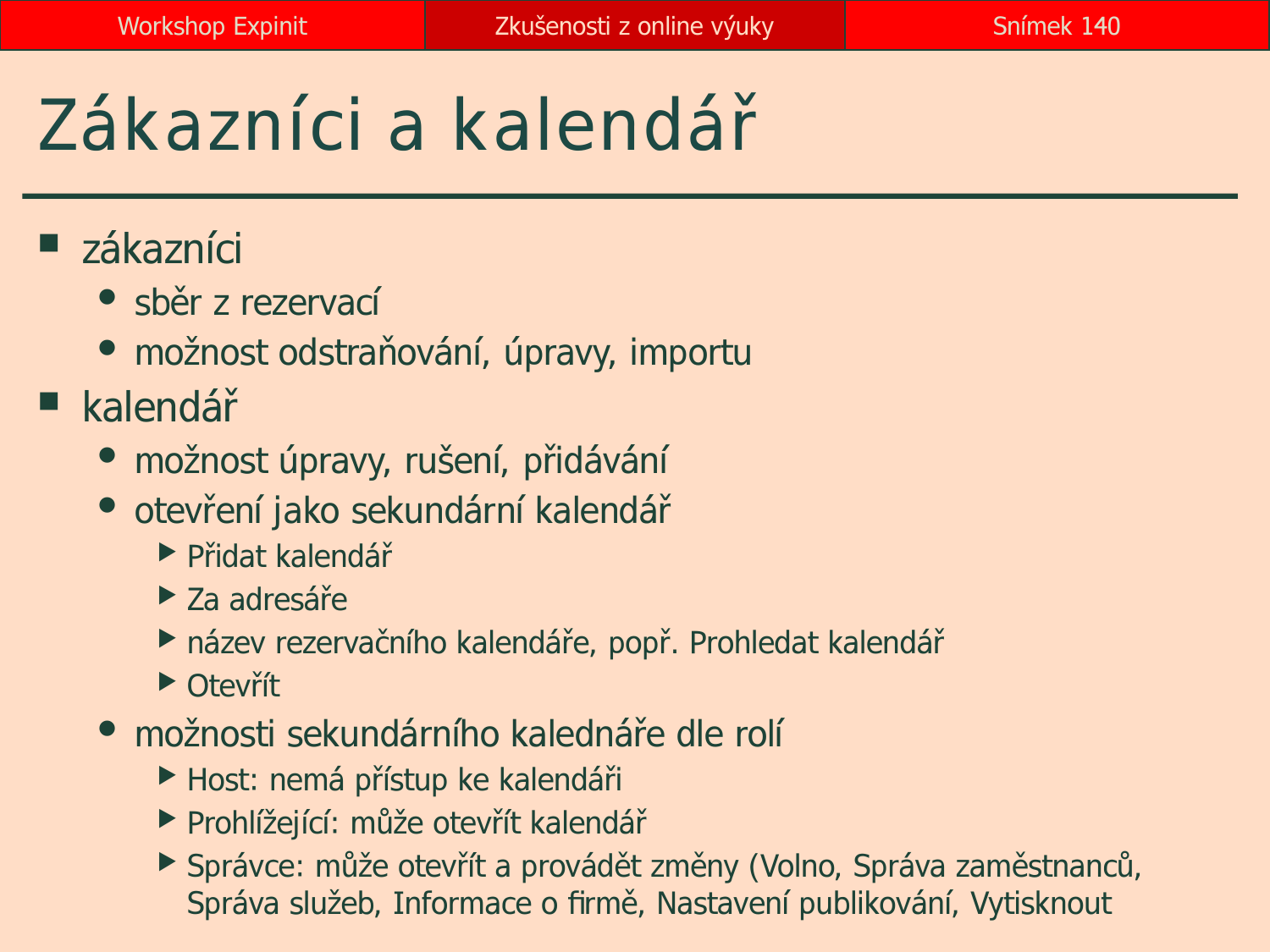

Workshop Expinit
Zkušenosti z online výuky
Snímek 140
# Zákazníci a kalendář
zákazníci
sběr z rezervací
možnost odstraňování, úpravy, importu
kalendář
možnost úpravy, rušení, přidávání
otevření jako sekundární kalendář
Přidat kalendář
Za adresáře
název rezervačního kalendáře, popř. Prohledat kalendář
Otevřít
možnosti sekundárního kalednáře dle rolí
Host: nemá přístup ke kalendáři
Prohlížející: může otevřít kalendář
Správce: může otevřít a provádět změny (Volno, Správa zaměstnanců, Správa služeb, Informace o firmě, Nastavení publikování, Vytisknout